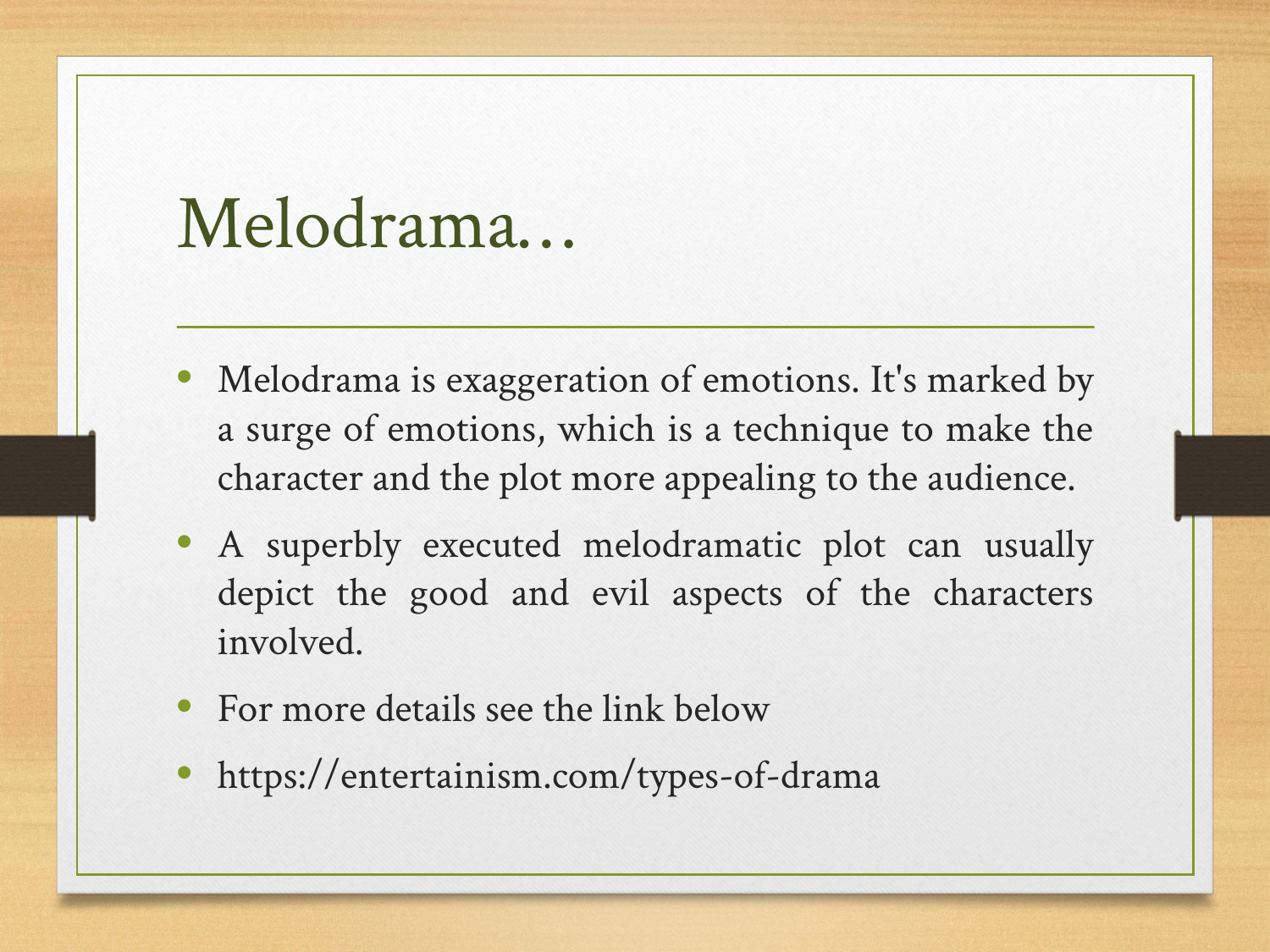

# Melodrama…
Melodrama is exaggeration of emotions. It's marked by a surge of emotions, which is a technique to make the character and the plot more appealing to the audience.
A superbly executed melodramatic plot can usually depict the good and evil aspects of the characters involved.
For more details see the link below
https://entertainism.com/types-of-drama